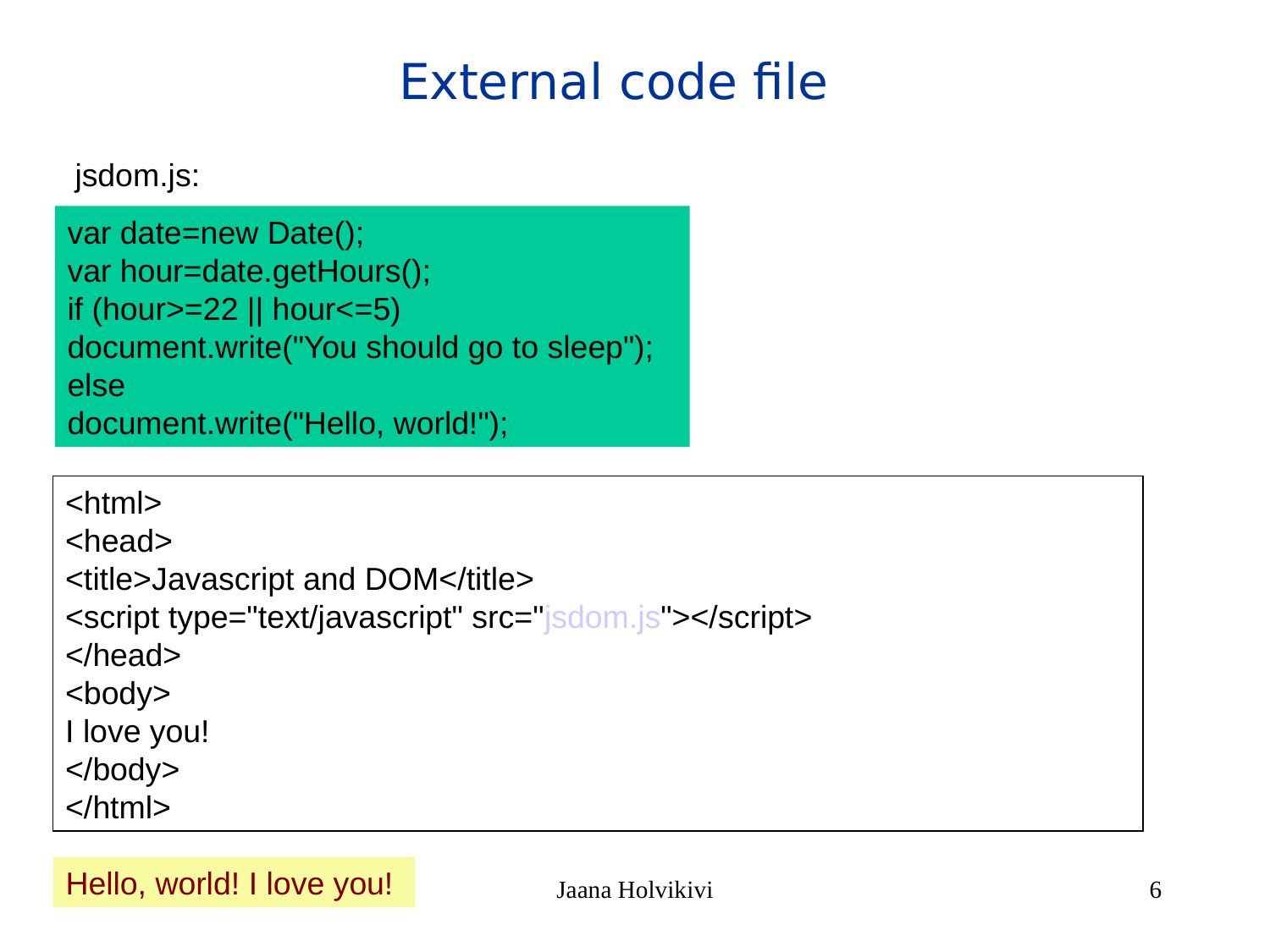

# External code file
jsdom.js:
var date=new Date();
var hour=date.getHours();
if (hour>=22 || hour<=5)
document.write("You should go to sleep");
else
document.write("Hello, world!");
<html>
<head>
<title>Javascript and DOM</title>
<script type="text/javascript" src="jsdom.js"></script>
</head>
<body>
I love you!
</body>
</html>
Hello, world! I love you!
21.1.2014
Jaana Holvikivi
6